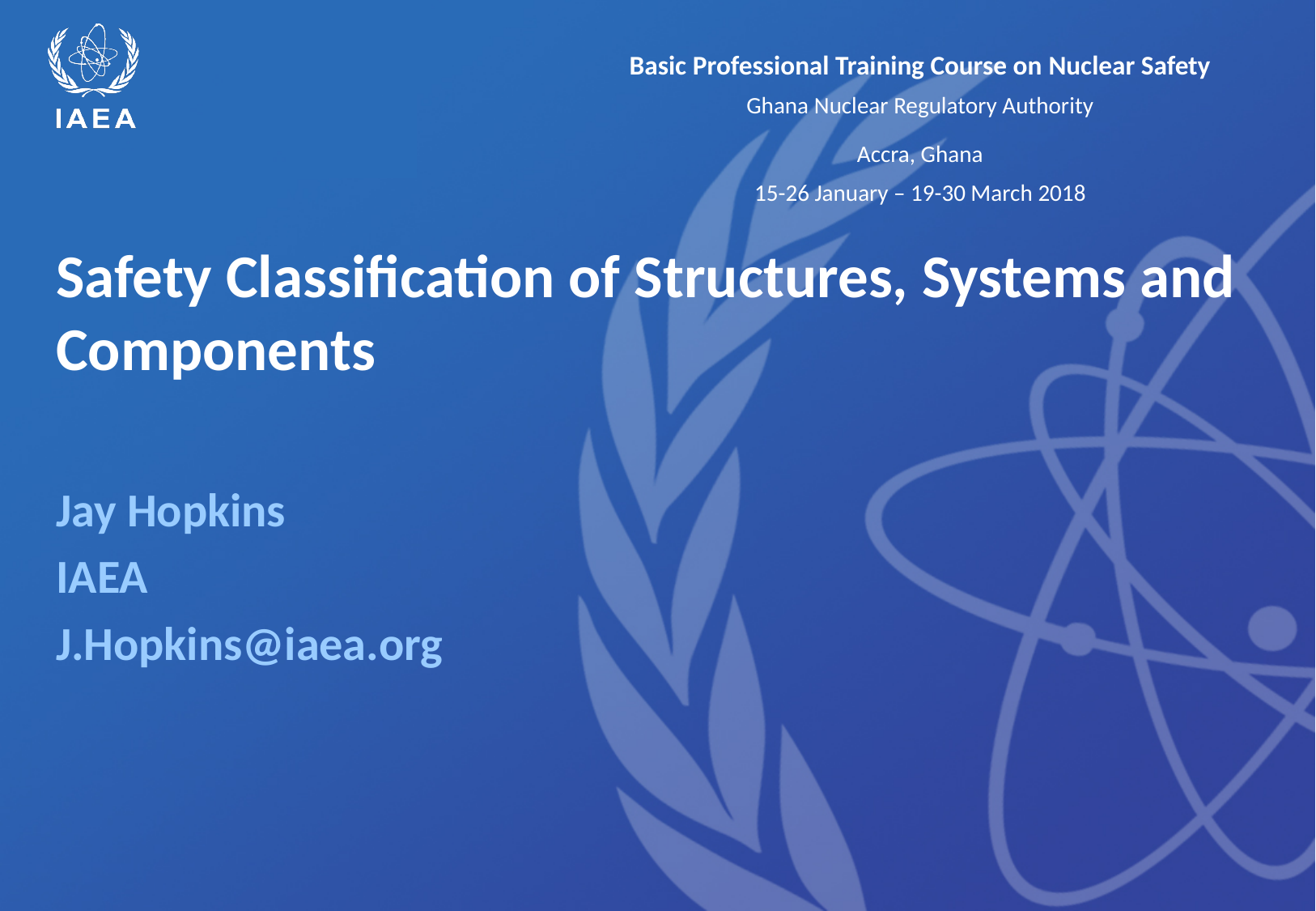

# Safety Classification of Structures, Systems and Components
Jay Hopkins
IAEA
J.Hopkins@iaea.org